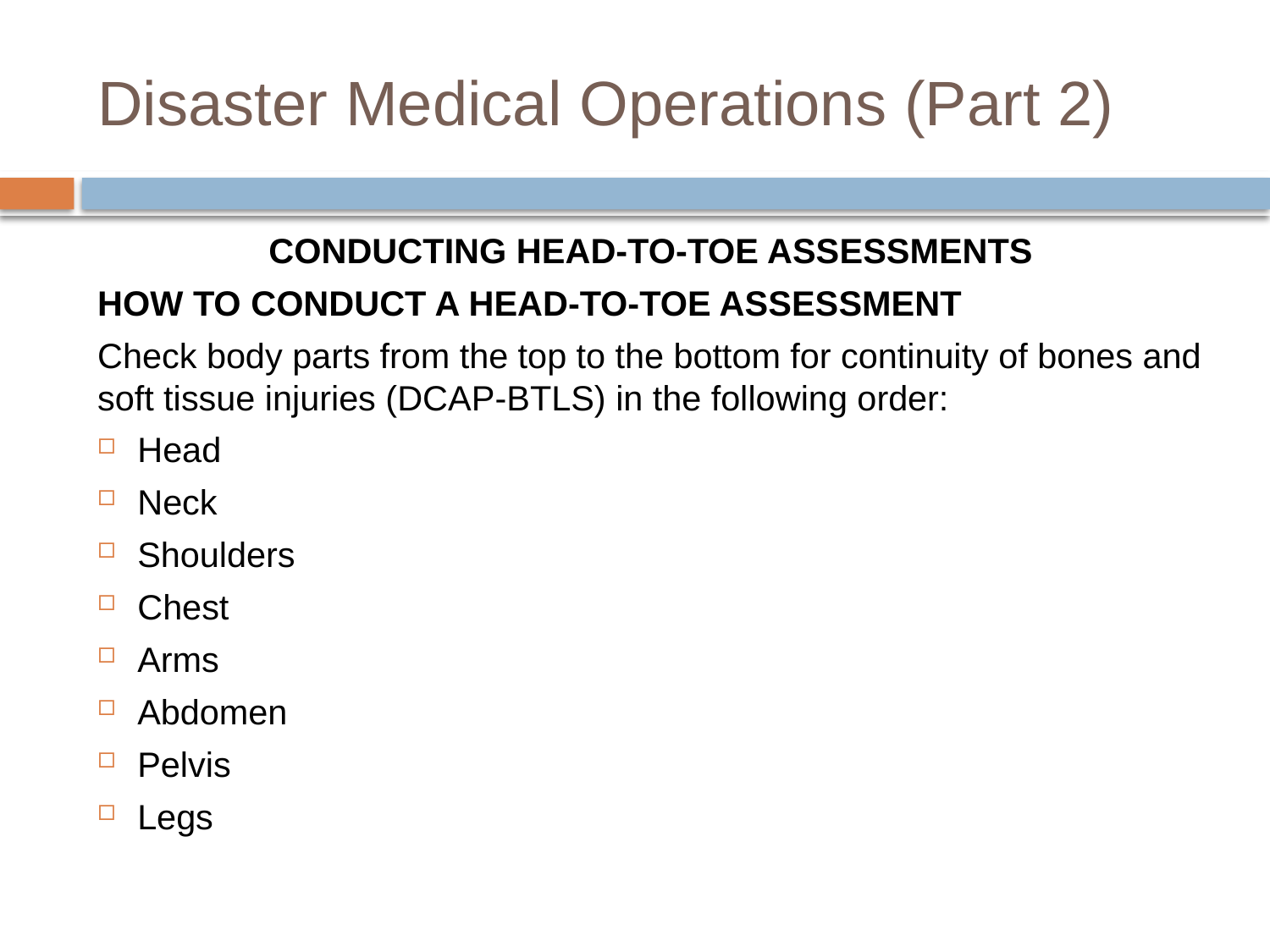

# Disaster Medical Operations (Part 2)
Conducting Head-to-Toe Assessments
How to Conduct a Head-to-Toe Assessment
Check body parts from the top to the bottom for continuity of bones and soft tissue injuries (DCAP-BTLS) in the following order:
Head
Neck
Shoulders
Chest
Arms
Abdomen
Pelvis
Legs